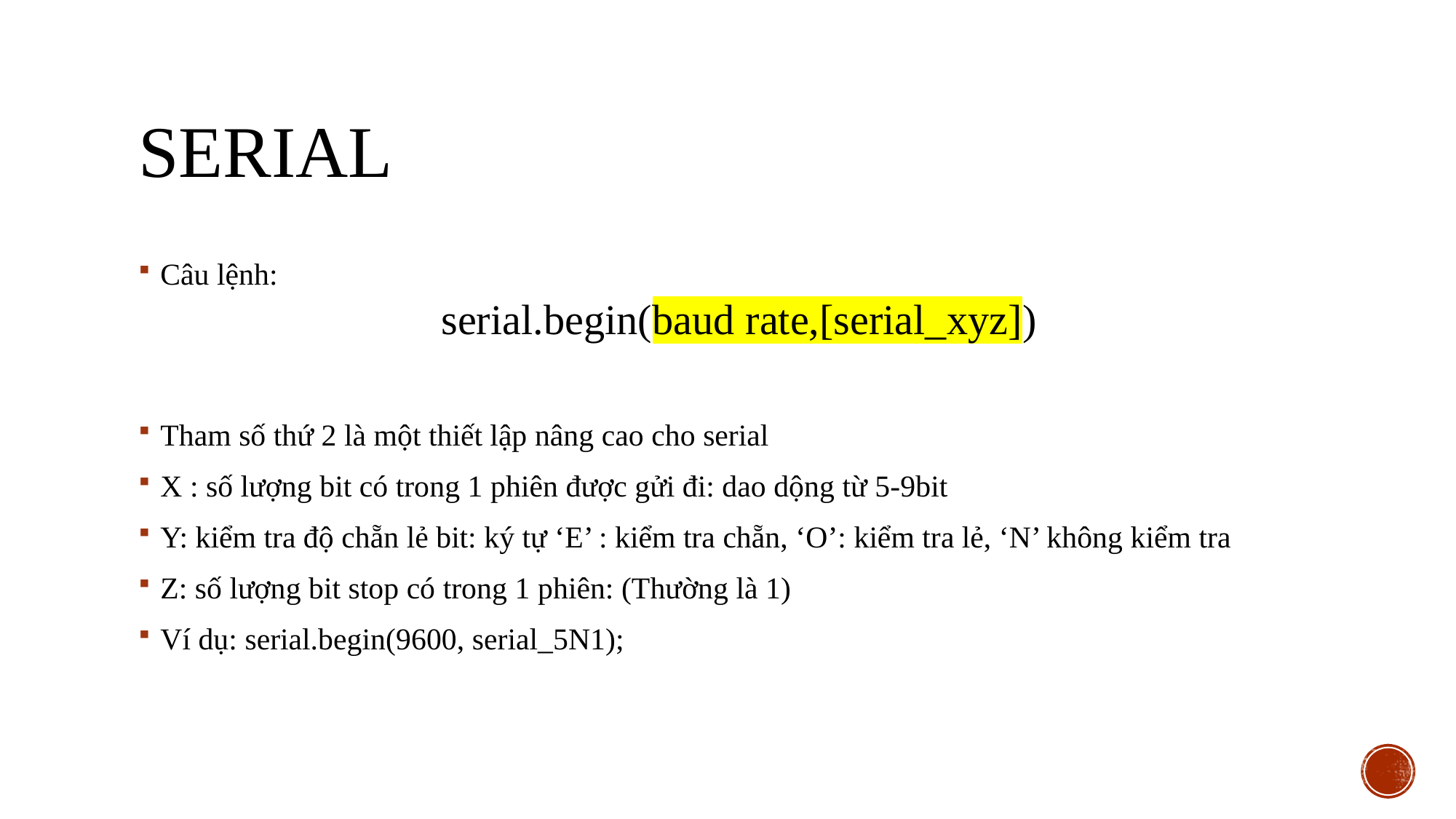

# Serial
Câu lệnh:
serial.begin(baud rate,[serial_xyz])

Tham số thứ 2 là một thiết lập nâng cao cho serial
X : số lượng bit có trong 1 phiên được gửi đi: dao dộng từ 5-9bit
Y: kiểm tra độ chẵn lẻ bit: ký tự ‘E’ : kiểm tra chẵn, ‘O’: kiểm tra lẻ, ‘N’ không kiểm tra
Z: số lượng bit stop có trong 1 phiên: (Thường là 1)
Ví dụ: serial.begin(9600, serial_5N1);